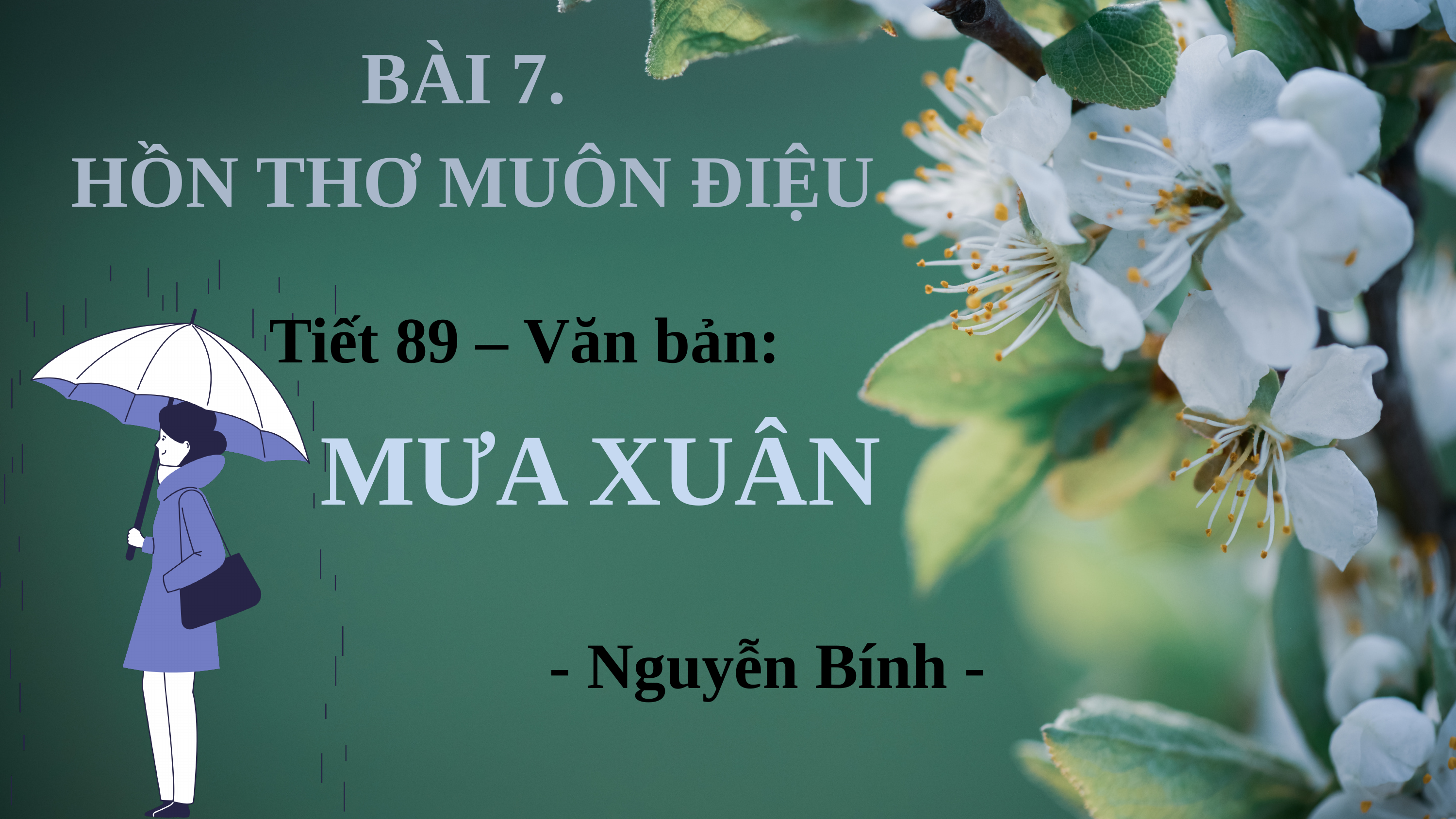

BÀI 7.
HỒN THƠ MUÔN ĐIỆU

Tiết 89 – Văn bản:
MƯA XUÂN
- Nguyễn Bính -